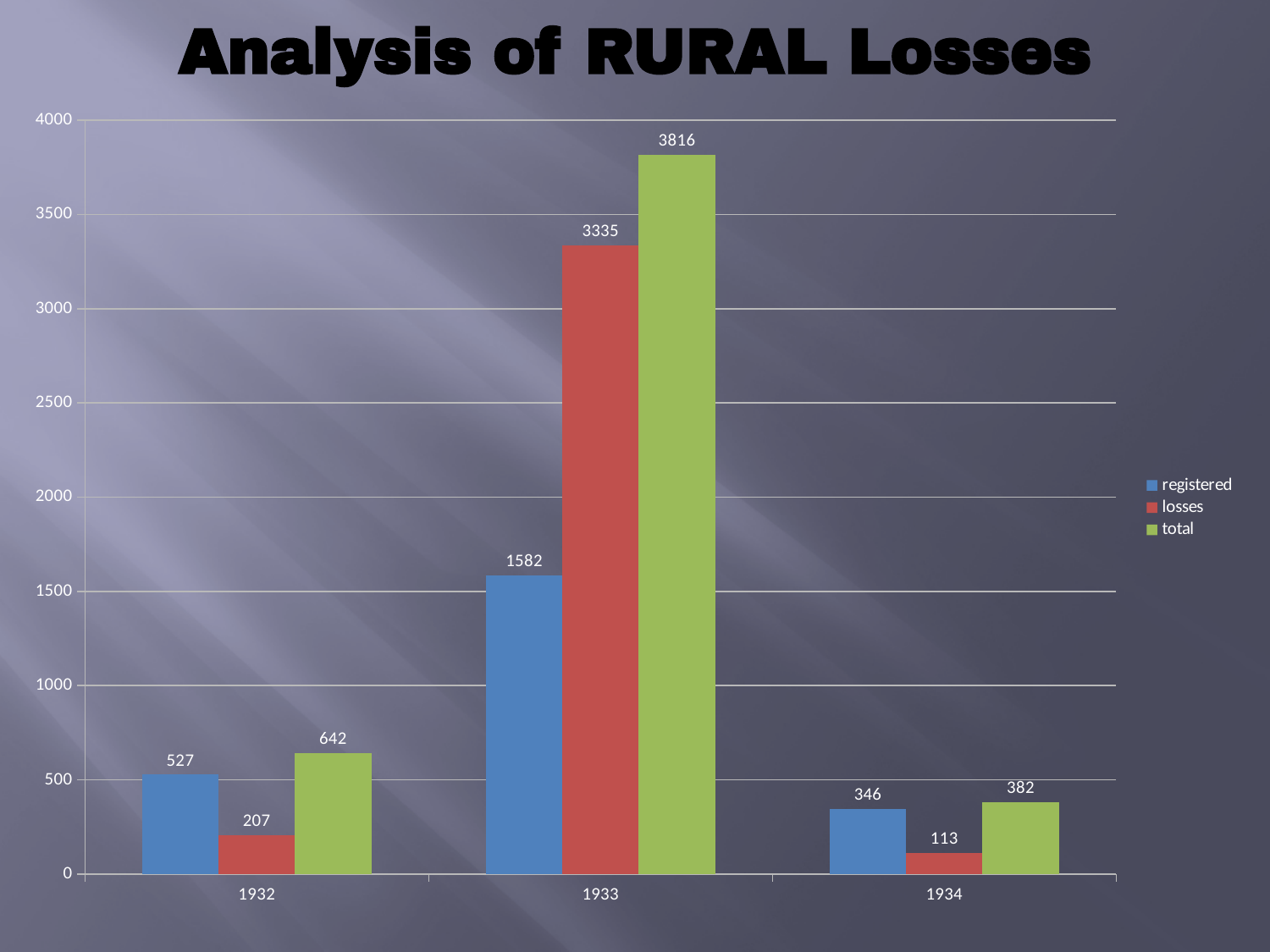

# Analysis of RURAL Losses

### Chart

| Category | registered | losses | total |
|---|---|---|---|
| 1932 | 527.0 | 207.0 | 642.0 |
| 1933 | 1582.0 | 3335.0 | 3816.0 |
| 1934 | 346.0 | 113.0 | 382.0 |